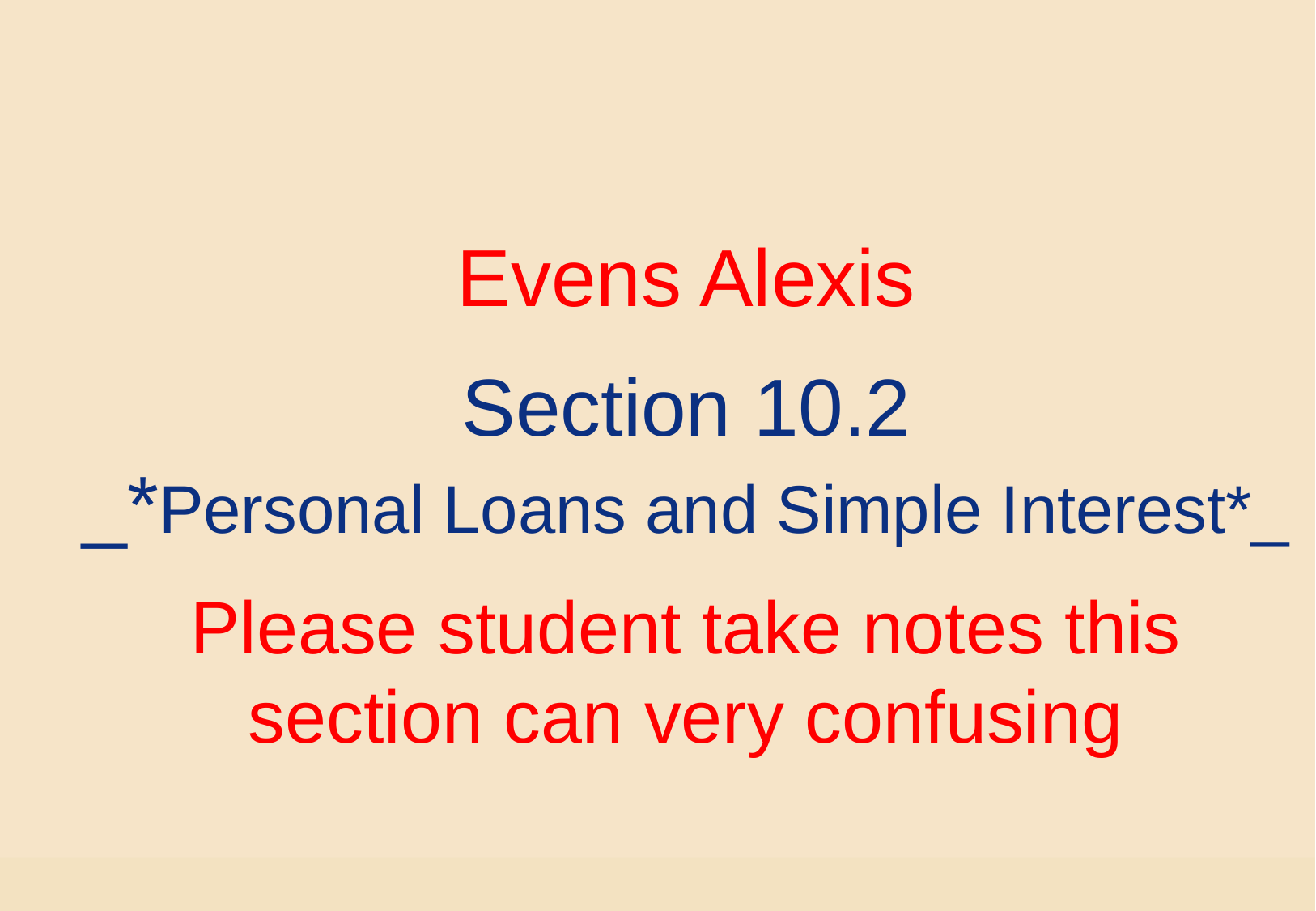

Evens Alexis
Section 10.2
_*Personal Loans and Simple Interest*_
Please student take notes this section can very confusing